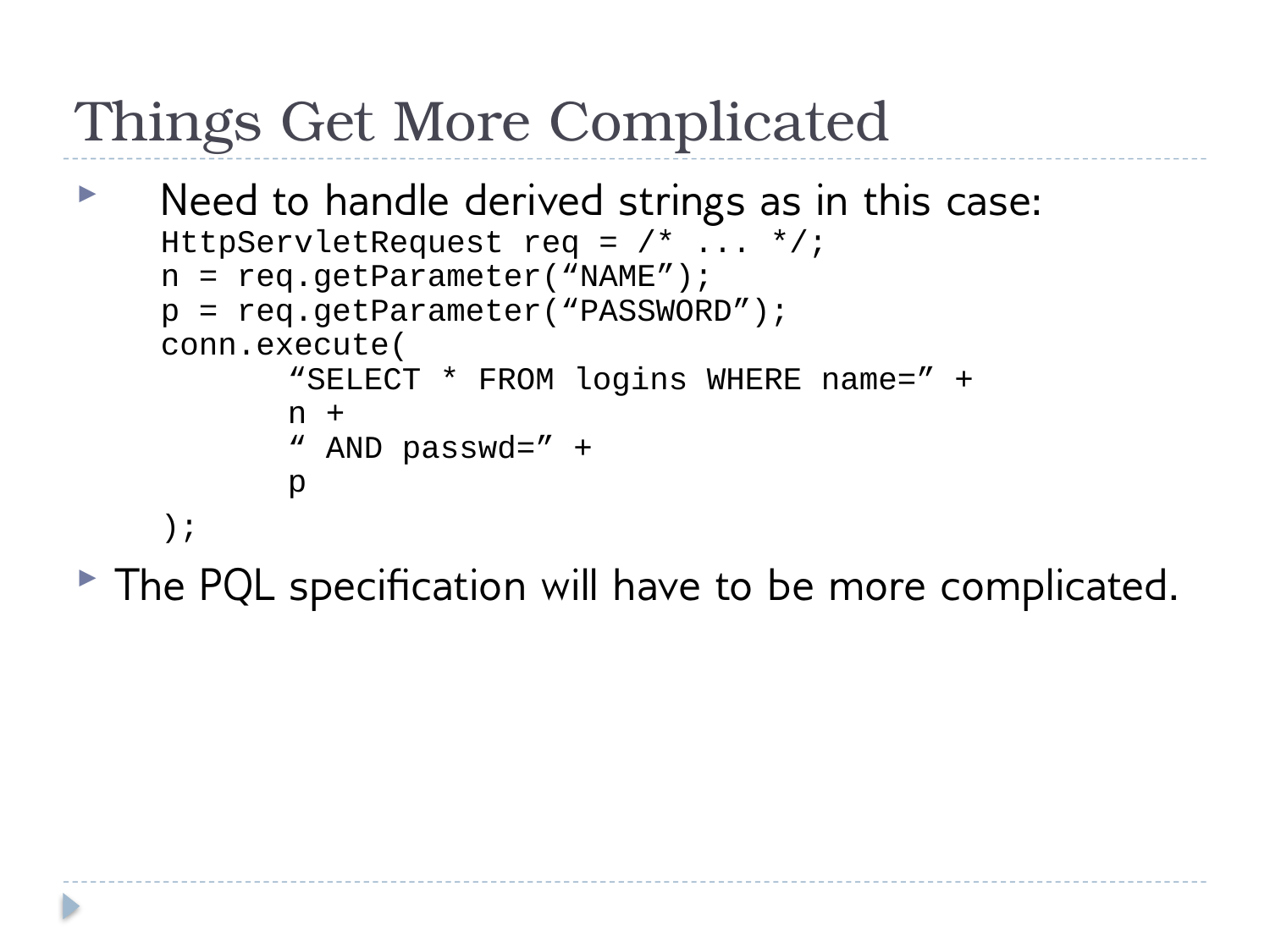

# Things Get More Complicated
Need to handle derived strings as in this case:
HttpServletRequest req = /* ... */;
n = req.getParameter(“NAME”);
p = req.getParameter(“PASSWORD”);
conn.execute(
	“SELECT * FROM logins WHERE name=” +
	n +
	“ AND passwd=” +
	p
	);
The PQL specification will have to be more complicated.